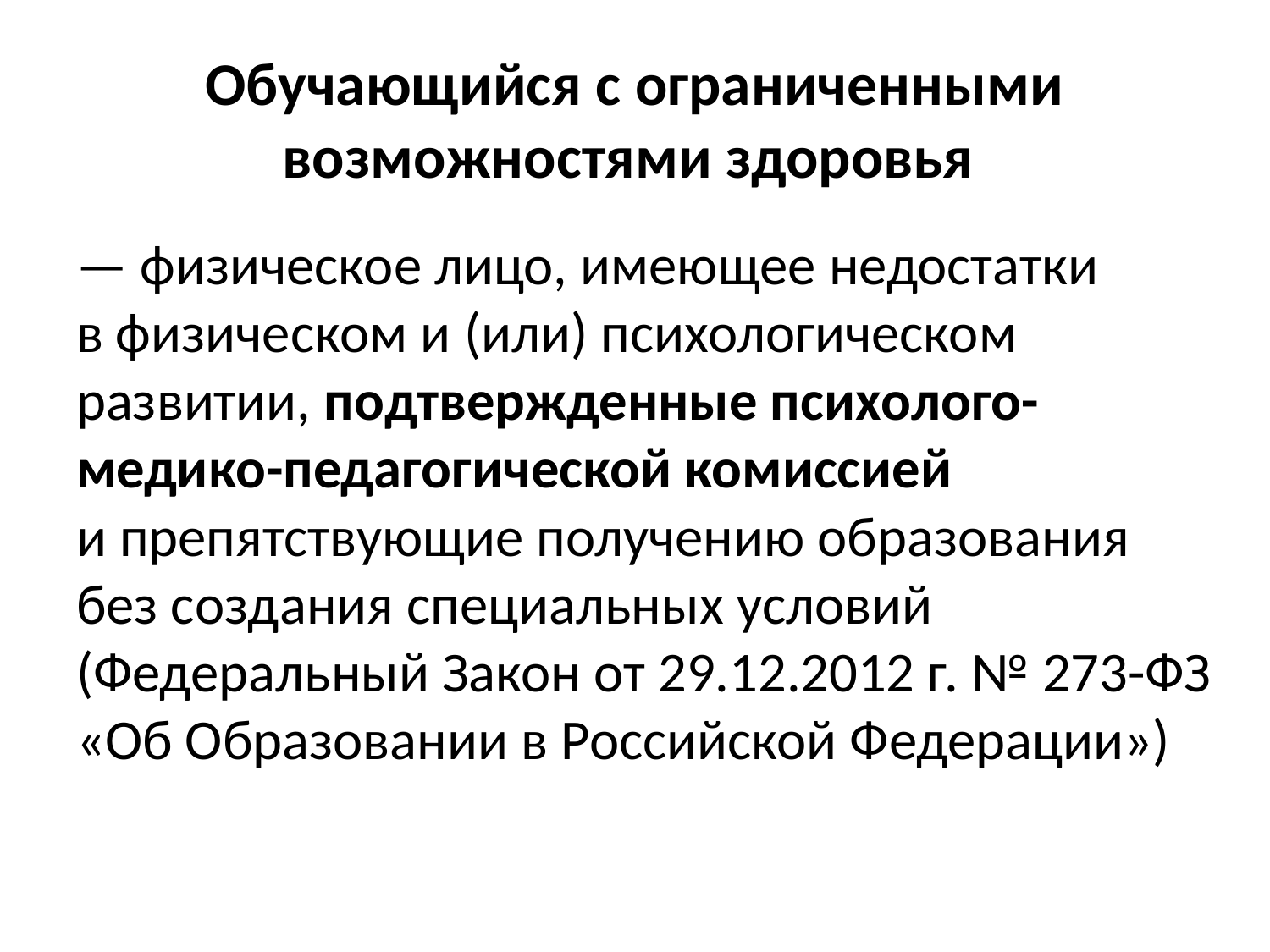

# Обучающийся с ограниченными возможностями здоровья
— физическое лицо, имеющее недостатки в физическом и (или) психологическом развитии, подтвержденные психолого-медико-педагогической комиссией и препятствующие получению образования без создания специальных условий (Федеральный Закон от 29.12.2012 г. № 273-ФЗ «Об Образовании в Российской Федерации»)